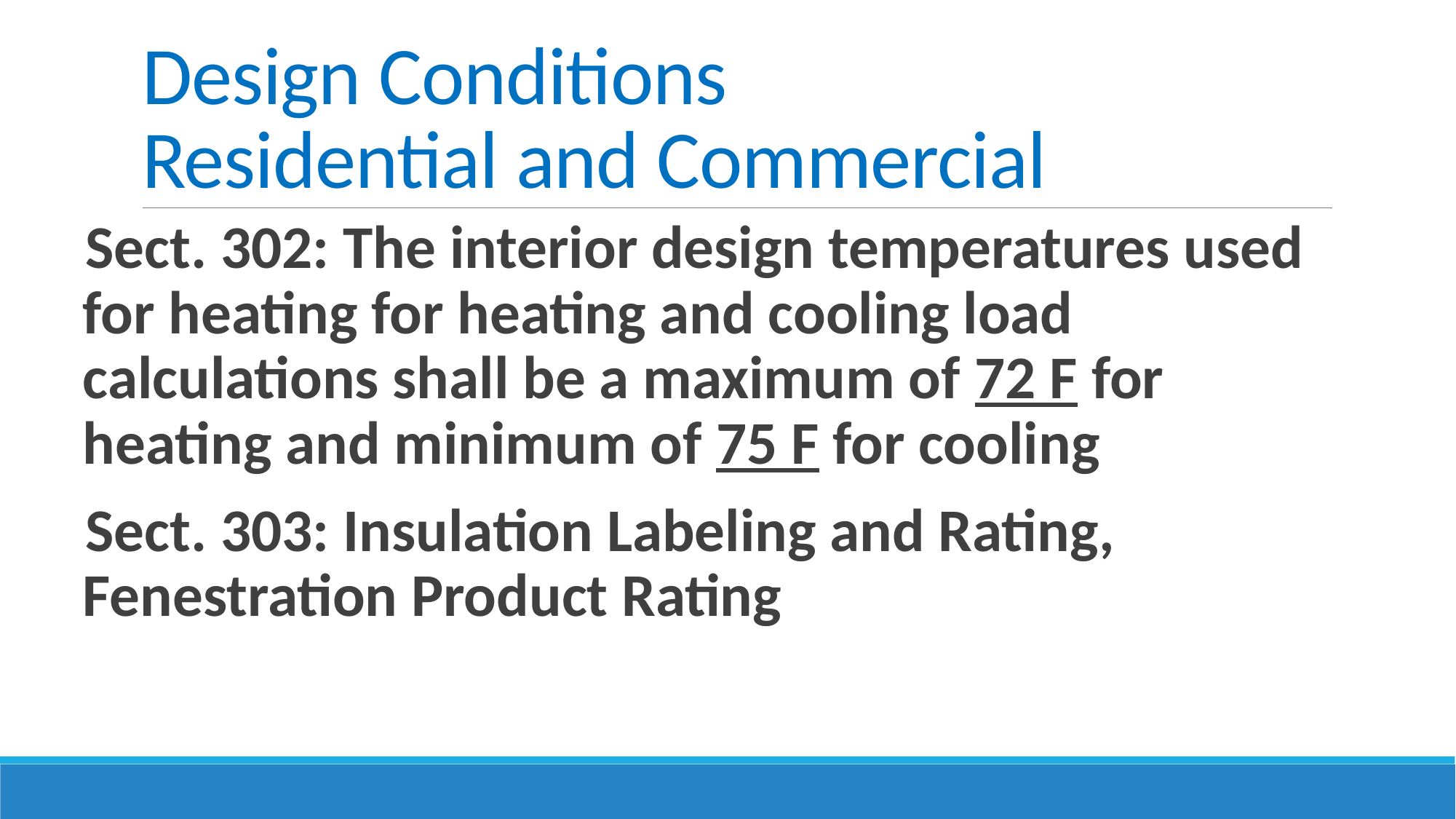

# Design Conditions Residential and Commercial
Sect. 302: The interior design temperatures used for heating for heating and cooling load calculations shall be a maximum of 72 F for heating and minimum of 75 F for cooling
Sect. 303: Insulation Labeling and Rating, Fenestration Product Rating